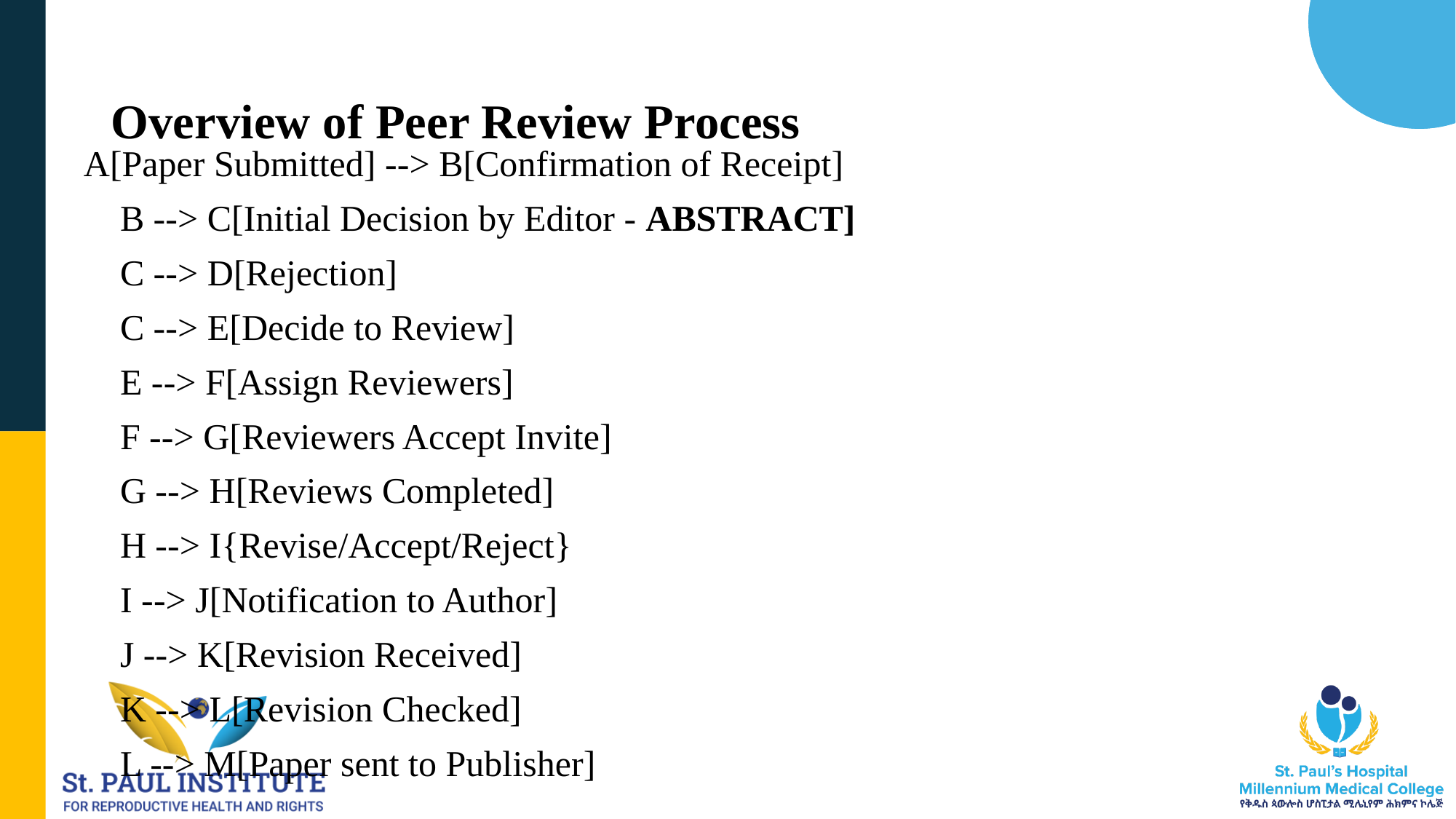

# Overview of Peer Review Process
A[Paper Submitted] --> B[Confirmation of Receipt]
    B --> C[Initial Decision by Editor - ABSTRACT]
    C --> D[Rejection]
    C --> E[Decide to Review]
    E --> F[Assign Reviewers]
    F --> G[Reviewers Accept Invite]
    G --> H[Reviews Completed]
    H --> I{Revise/Accept/Reject}
    I --> J[Notification to Author]
    J --> K[Revision Received]
    K --> L[Revision Checked]
    L --> M[Paper sent to Publisher]